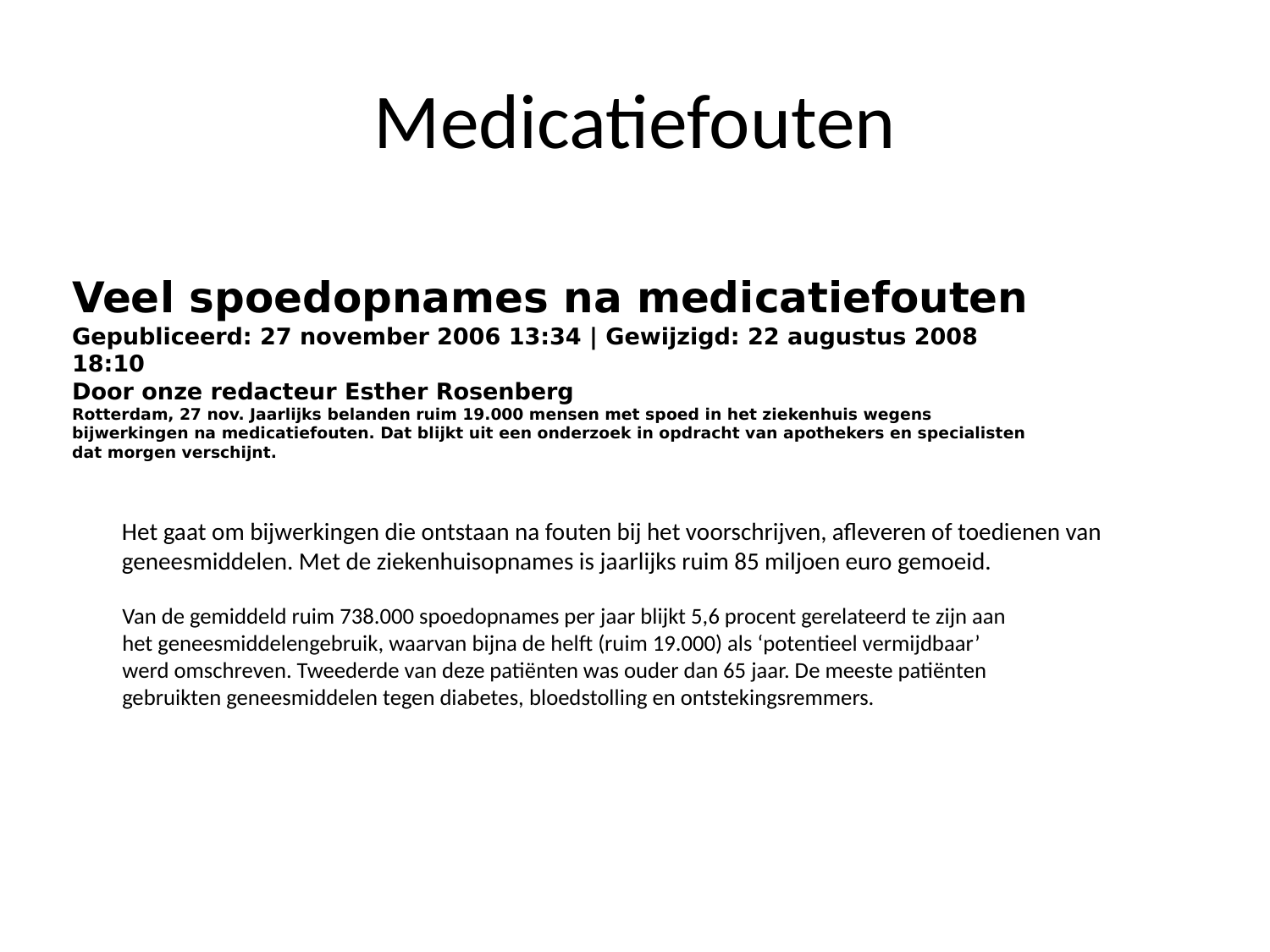

# Medicatiefouten
Veel spoedopnames na medicatiefouten
Gepubliceerd: 27 november 2006 13:34 | Gewijzigd: 22 augustus 2008 18:10
Door onze redacteur Esther Rosenberg
Rotterdam, 27 nov. Jaarlijks belanden ruim 19.000 mensen met spoed in het ziekenhuis wegens bijwerkingen na medicatiefouten. Dat blijkt uit een onderzoek in opdracht van apothekers en specialisten dat morgen verschijnt.

Het gaat om bijwerkingen die ontstaan na fouten bij het voorschrijven, afleveren of toedienen van geneesmiddelen. Met de ziekenhuisopnames is jaarlijks ruim 85 miljoen euro gemoeid.
	Van de gemiddeld ruim 738.000 spoedopnames per jaar blijkt 5,6 procent gerelateerd te zijn aan het geneesmiddelengebruik, waarvan bijna de helft (ruim 19.000) als ‘potentieel vermijdbaar’ werd omschreven. Tweederde van deze patiënten was ouder dan 65 jaar. De meeste patiënten gebruikten geneesmiddelen tegen diabetes, bloedstolling en ontstekingsremmers.